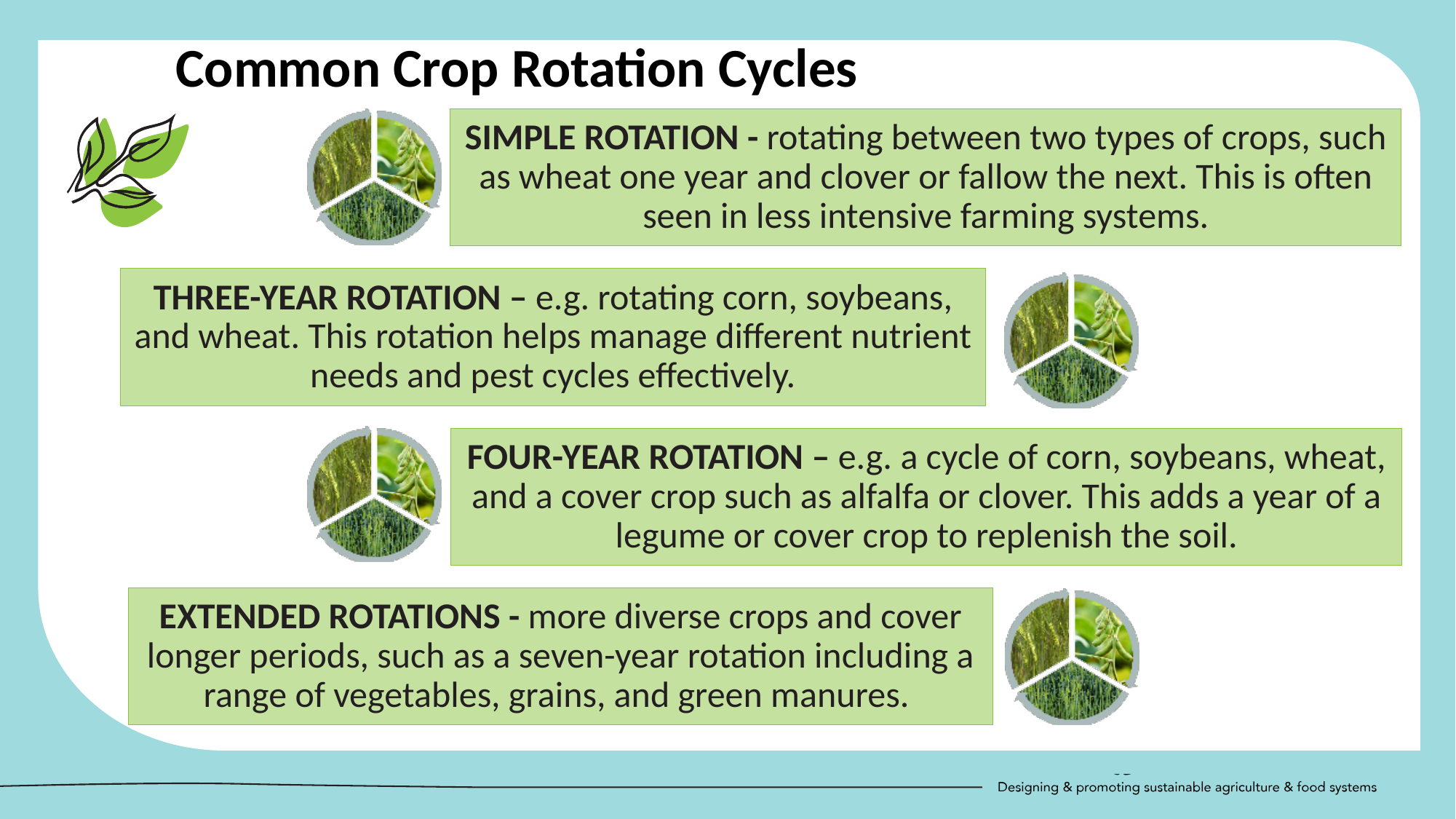

Common Crop Rotation Cycles

SIMPLE ROTATION - rotating between two types of crops, such as wheat one year and clover or fallow the next. This is often seen in less intensive farming systems.
THREE-YEAR ROTATION – e.g. rotating corn, soybeans, and wheat. This rotation helps manage different nutrient needs and pest cycles effectively.

FOUR-YEAR ROTATION – e.g. a cycle of corn, soybeans, wheat, and a cover crop such as alfalfa or clover. This adds a year of a legume or cover crop to replenish the soil.
EXTENDED ROTATIONS - more diverse crops and cover longer periods, such as a seven-year rotation including a range of vegetables, grains, and green manures.